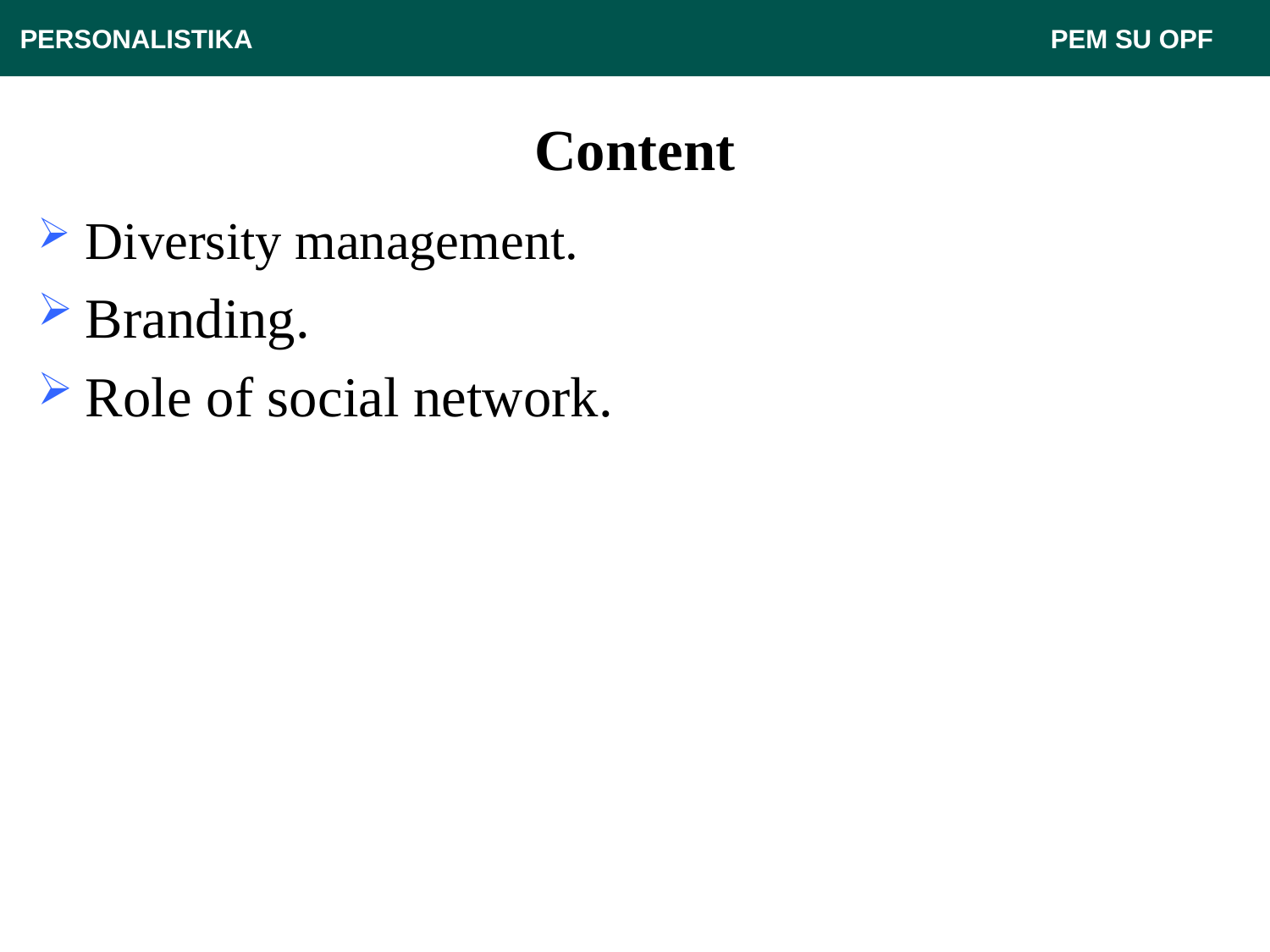

PERSONALISTIKA 							   PEM SU OPF
# Content
Diversity management.
Branding.
Role of social network.